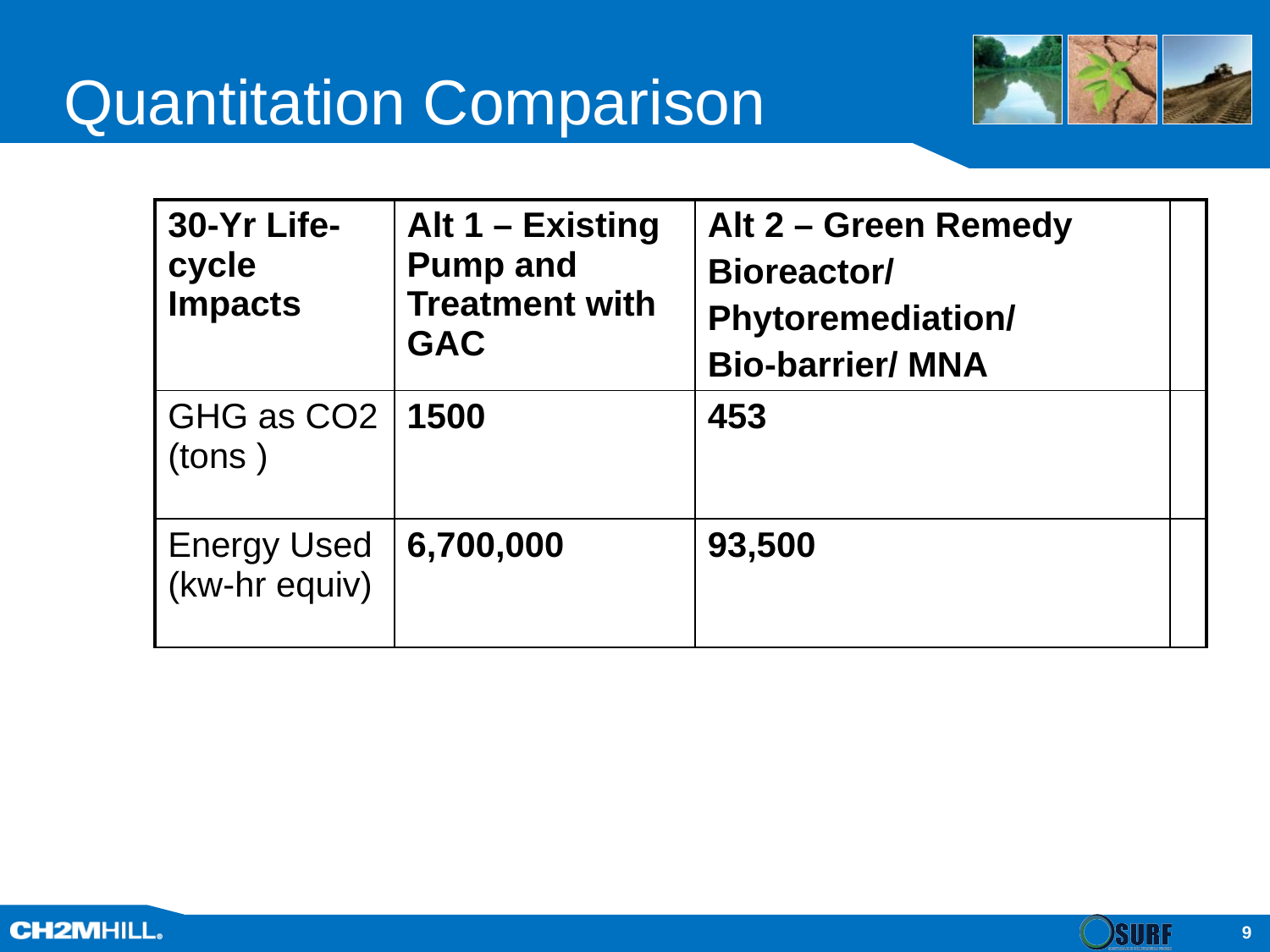

# Quantitation Comparison
| 30-Yr Life-cycle Impacts | Alt 1 – Existing Pump and Treatment with GAC | Alt 2 – Green Remedy Bioreactor/ Phytoremediation/ Bio-barrier/ MNA |  |
| --- | --- | --- | --- |
| GHG as CO2 (tons ) | 1500 | 453 |  |
| Energy Used (kw-hr equiv) | 6,700,000 | 93,500 |  |